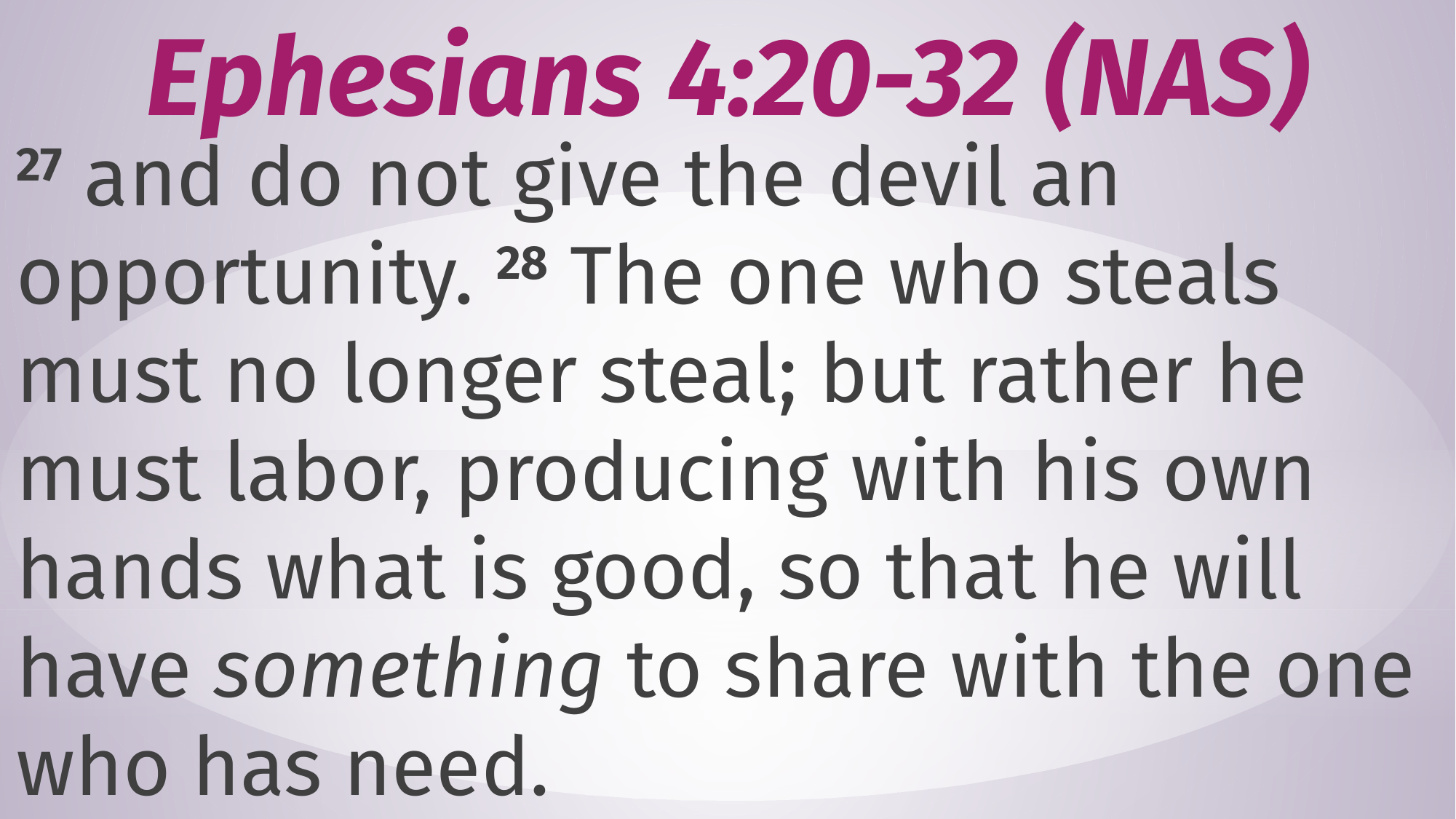

# Ephesians 4:20-32 (NAS)
27 and do not give the devil an opportunity. 28 The one who steals must no longer steal; but rather he must labor, producing with his own hands what is good, so that he will have something to share with the one who has need.